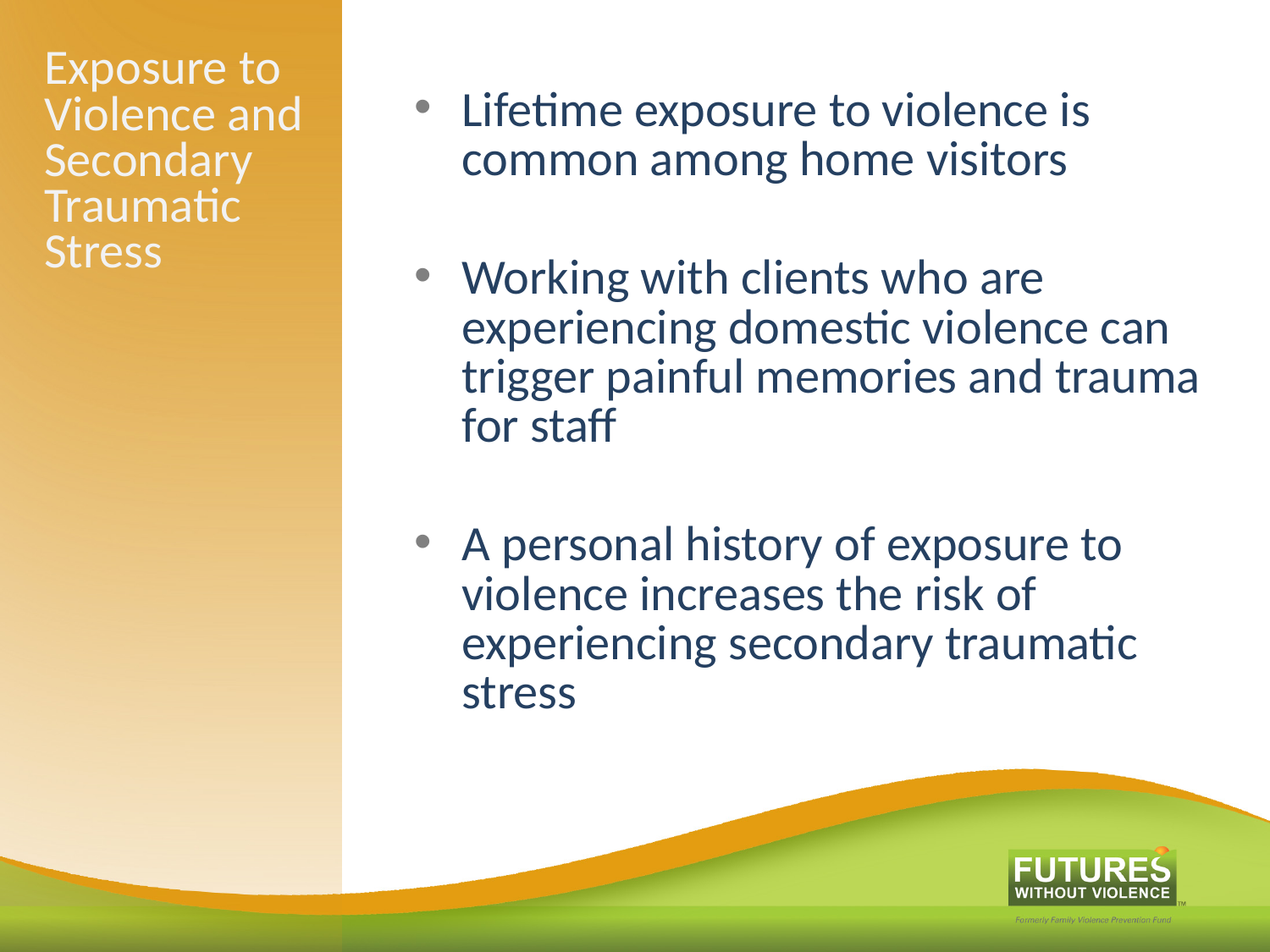

# Exposure to Violence and Secondary Traumatic Stress
Lifetime exposure to violence is common among home visitors

Working with clients who are experiencing domestic violence can trigger painful memories and trauma for staff

A personal history of exposure to violence increases the risk of experiencing secondary traumatic stress